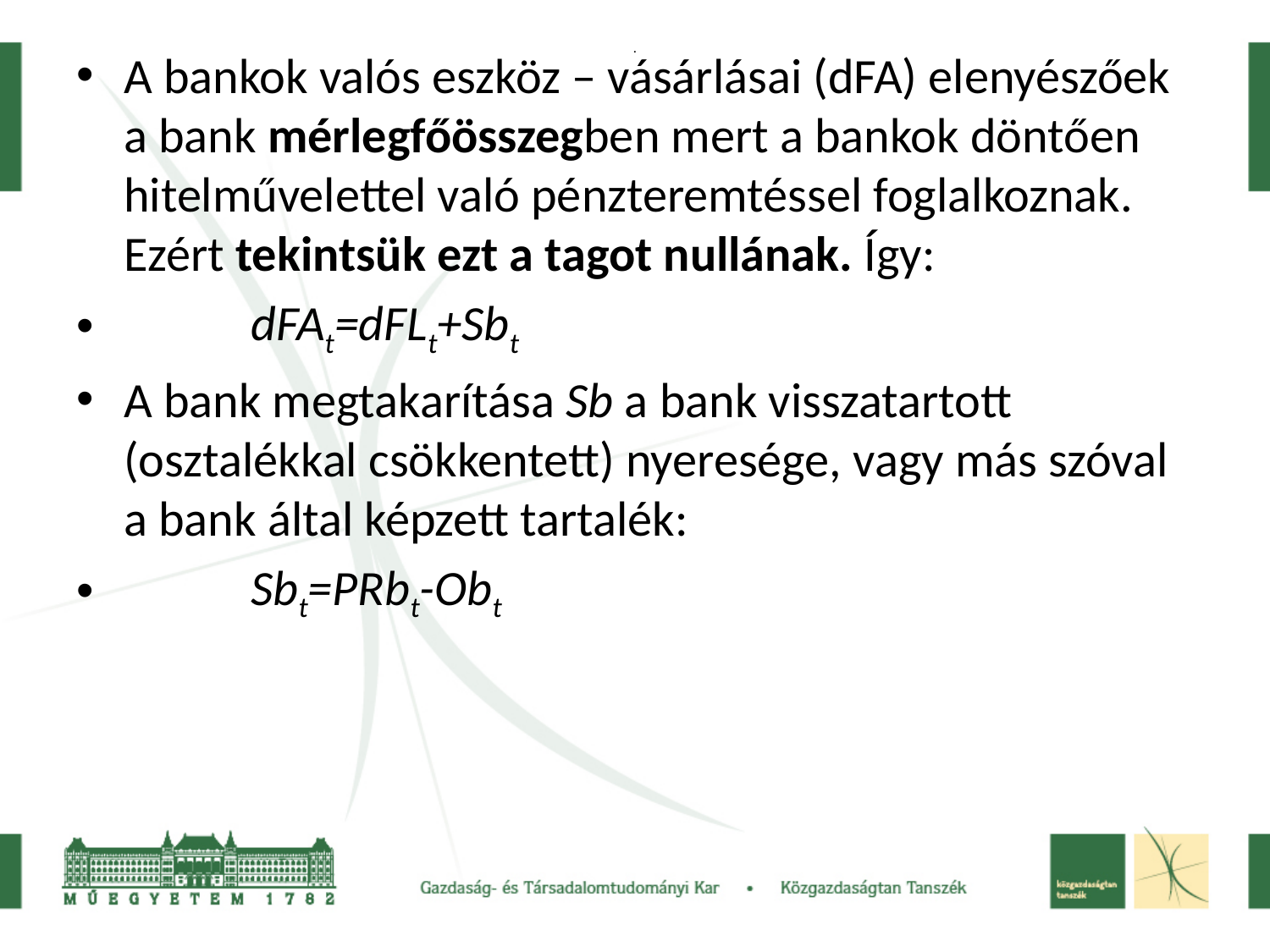

# .
A bankok valós eszköz – vásárlásai (dFA) elenyészőek a bank mérlegfőösszegben mert a bankok döntően hitelművelettel való pénzteremtéssel foglalkoznak. Ezért tekintsük ezt a tagot nullának. Így:
	dFAt=dFLt+Sbt
A bank megtakarítása Sb a bank visszatartott (osztalékkal csökkentett) nyeresége, vagy más szóval a bank által képzett tartalék:
	Sbt=PRbt-Obt